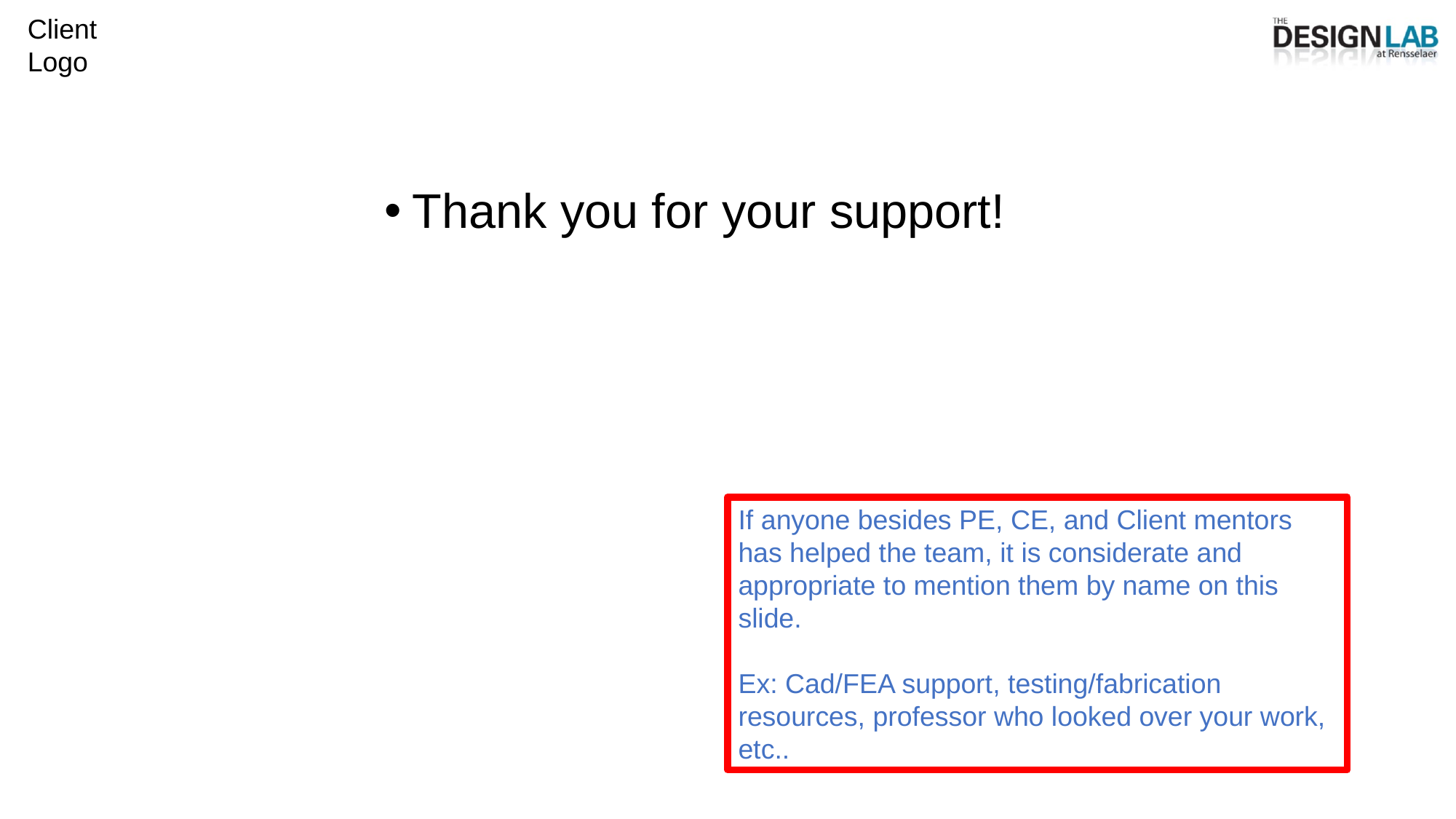

# Thank you for your support!
If anyone besides PE, CE, and Client mentors has helped the team, it is considerate and appropriate to mention them by name on this slide.

Ex: Cad/FEA support, testing/fabrication resources, professor who looked over your work, etc..